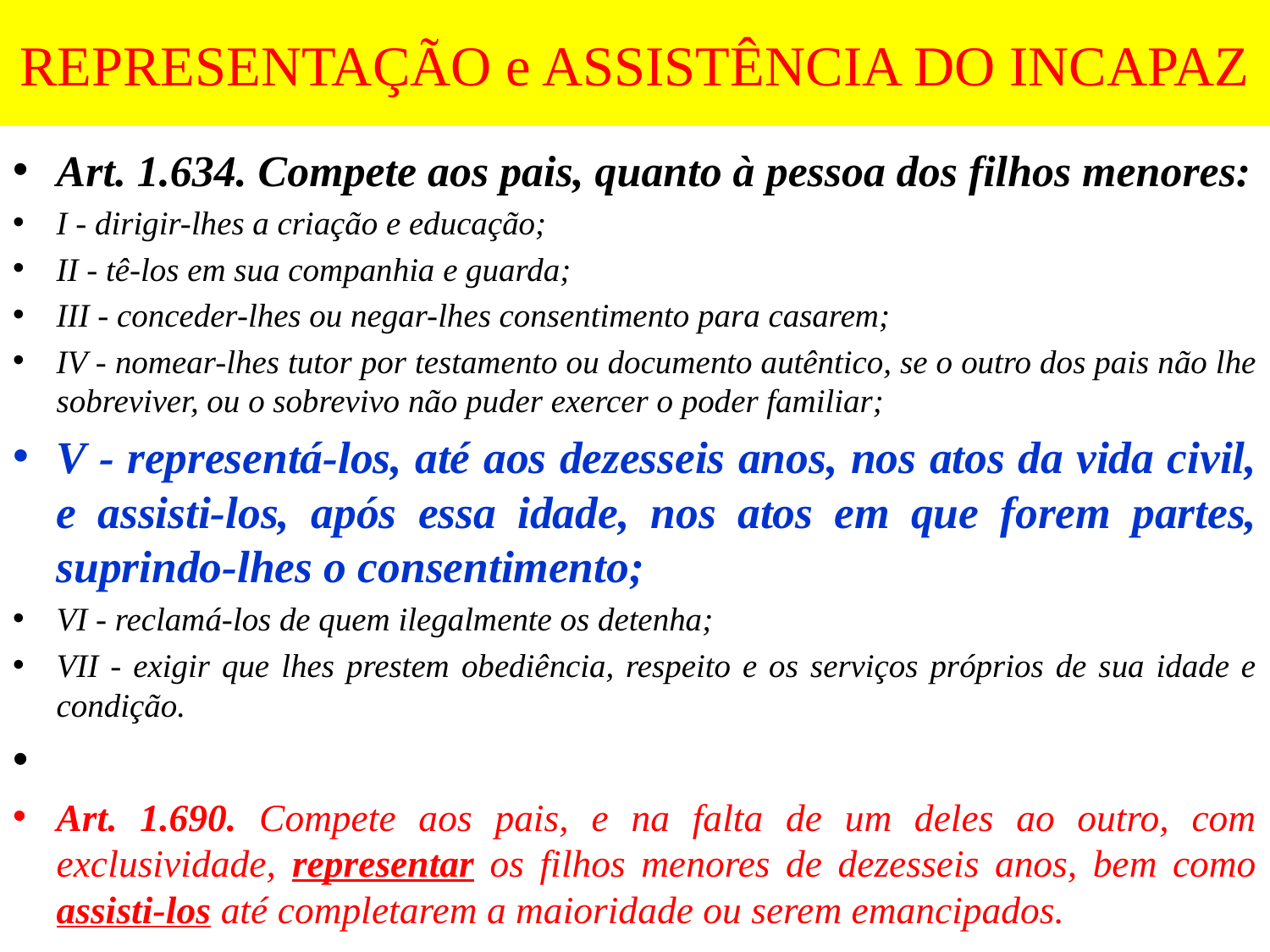

# REPRESENTAÇÃO e ASSISTÊNCIA DO INCAPAZ
Art. 1.634. Compete aos pais, quanto à pessoa dos filhos menores:
I - dirigir-lhes a criação e educação;
II - tê-los em sua companhia e guarda;
III - conceder-lhes ou negar-lhes consentimento para casarem;
IV - nomear-lhes tutor por testamento ou documento autêntico, se o outro dos pais não lhe sobreviver, ou o sobrevivo não puder exercer o poder familiar;
V - representá-los, até aos dezesseis anos, nos atos da vida civil, e assisti-los, após essa idade, nos atos em que forem partes, suprindo-lhes o consentimento;
VI - reclamá-los de quem ilegalmente os detenha;
VII - exigir que lhes prestem obediência, respeito e os serviços próprios de sua idade e condição.

Art. 1.690. Compete aos pais, e na falta de um deles ao outro, com exclusividade, representar os filhos menores de dezesseis anos, bem como assisti-los até completarem a maioridade ou serem emancipados.